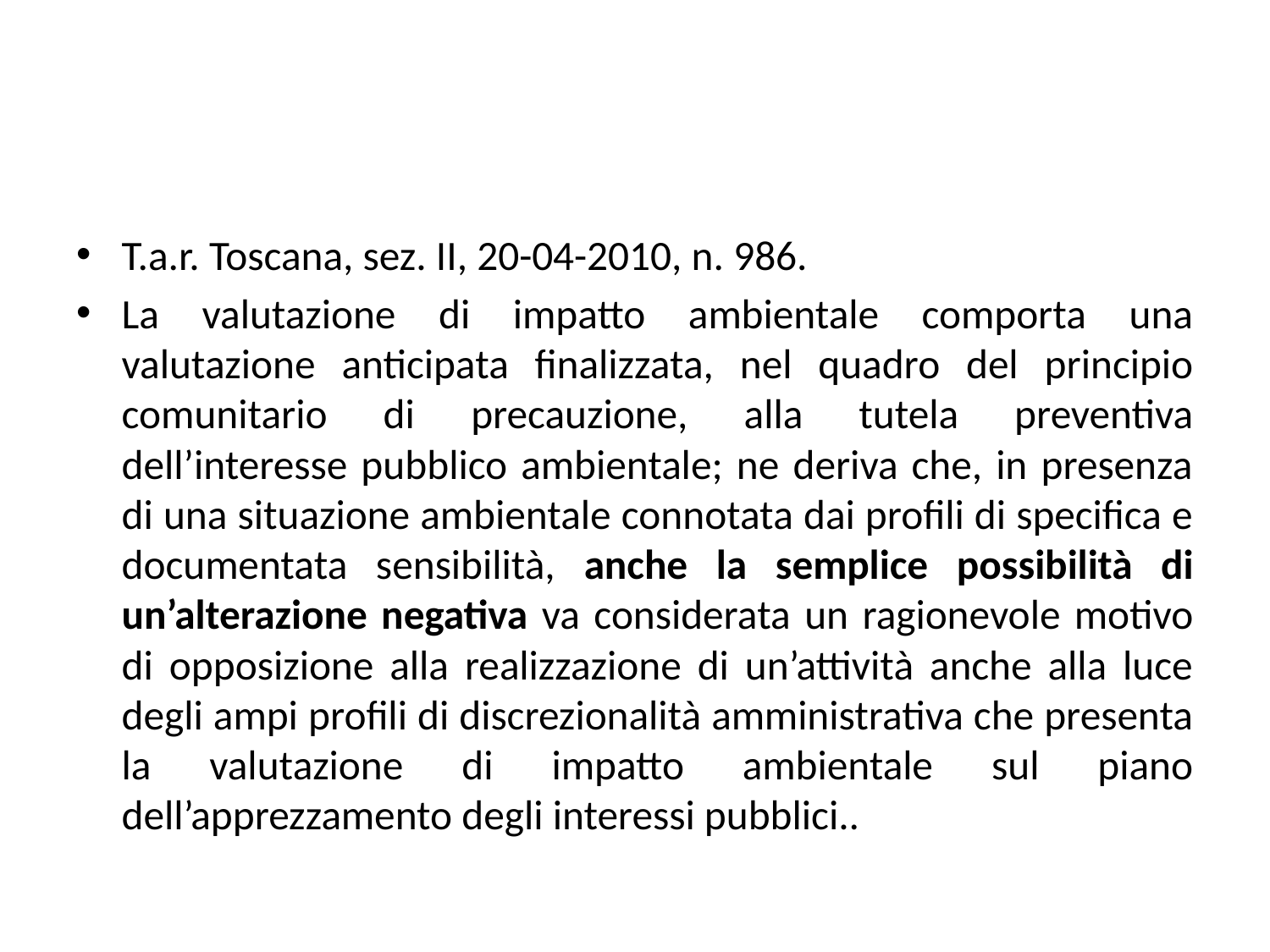

#
T.a.r. Toscana, sez. II, 20-04-2010, n. 986.
La valutazione di impatto ambientale comporta una valutazione anticipata finalizzata, nel quadro del principio comunitario di precauzione, alla tutela preventiva dell’interesse pubblico ambientale; ne deriva che, in presenza di una situazione ambientale connotata dai profili di specifica e documentata sensibilità, anche la semplice possibilità di un’alterazione negativa va considerata un ragionevole motivo di opposizione alla realizzazione di un’attività anche alla luce degli ampi profili di discrezionalità amministrativa che presenta la valutazione di impatto ambientale sul piano dell’apprezzamento degli interessi pubblici..